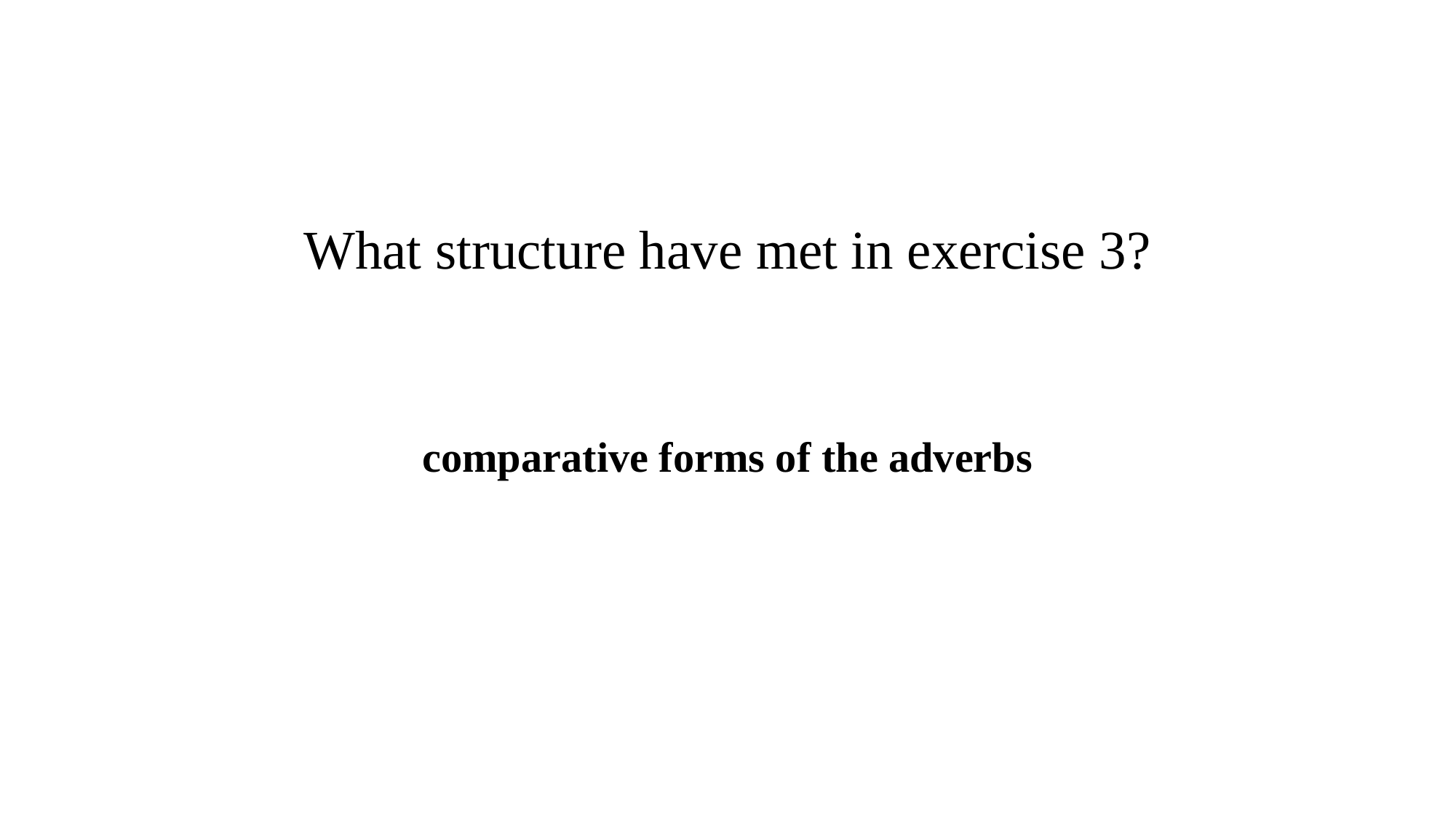

# What structure have met in exercise 3?
comparative forms of the adverbs